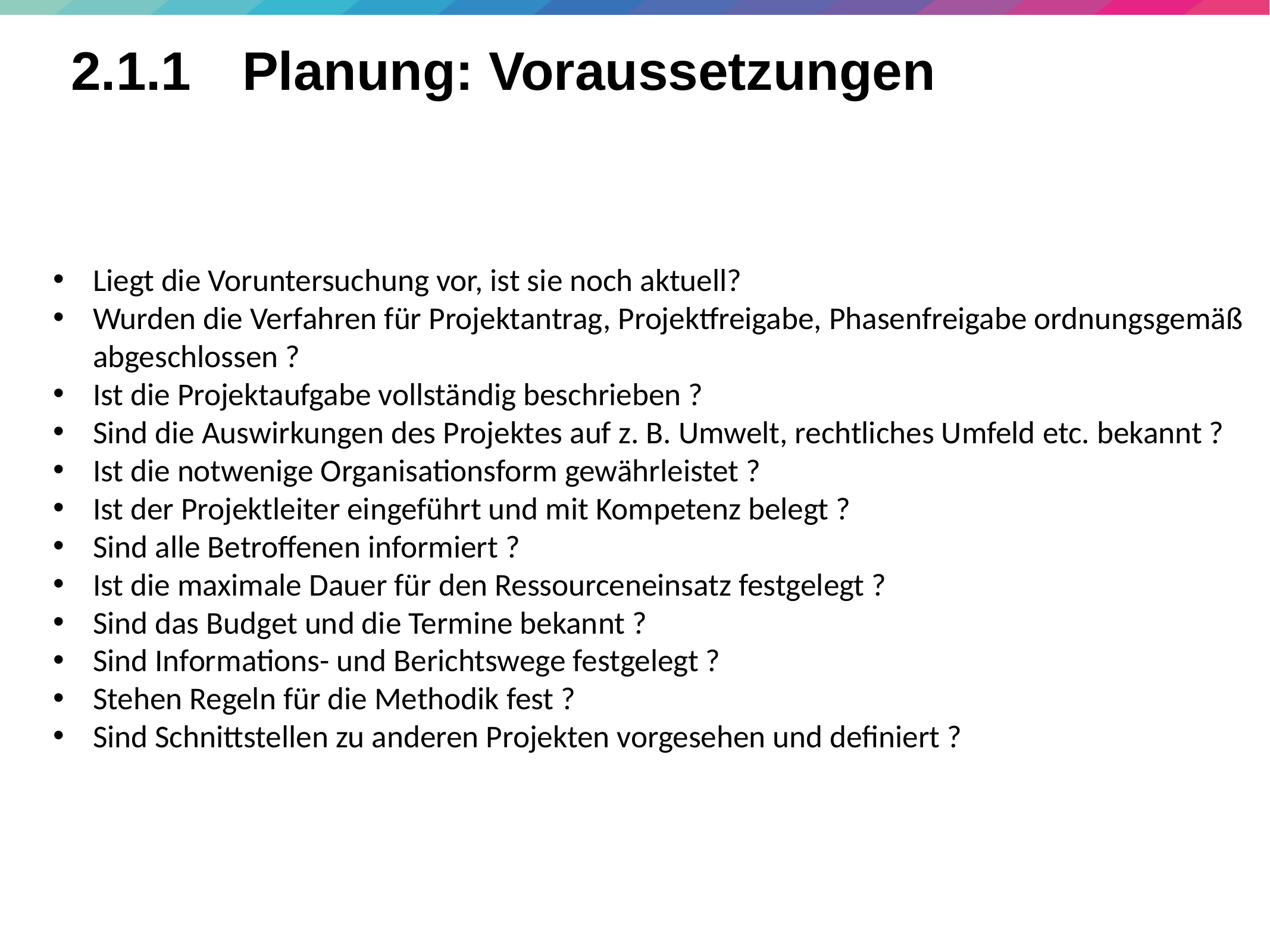

12

# 2.1.1	Planung: Voraussetzungen
Liegt die Voruntersuchung vor, ist sie noch aktuell?
Wurden die Verfahren für Projektantrag, Projektfreigabe, Phasenfreigabe ordnungsgemäß abgeschlossen ?
Ist die Projektaufgabe vollständig beschrieben ?
Sind die Auswirkungen des Projektes auf z. B. Umwelt, rechtliches Umfeld etc. bekannt ?
Ist die notwenige Organisationsform gewährleistet ?
Ist der Projektleiter eingeführt und mit Kompetenz belegt ?
Sind alle Betroffenen informiert ?
Ist die maximale Dauer für den Ressourceneinsatz festgelegt ?
Sind das Budget und die Termine bekannt ?
Sind Informations- und Berichtswege festgelegt ?
Stehen Regeln für die Methodik fest ?
Sind Schnittstellen zu anderen Projekten vorgesehen und definiert ?